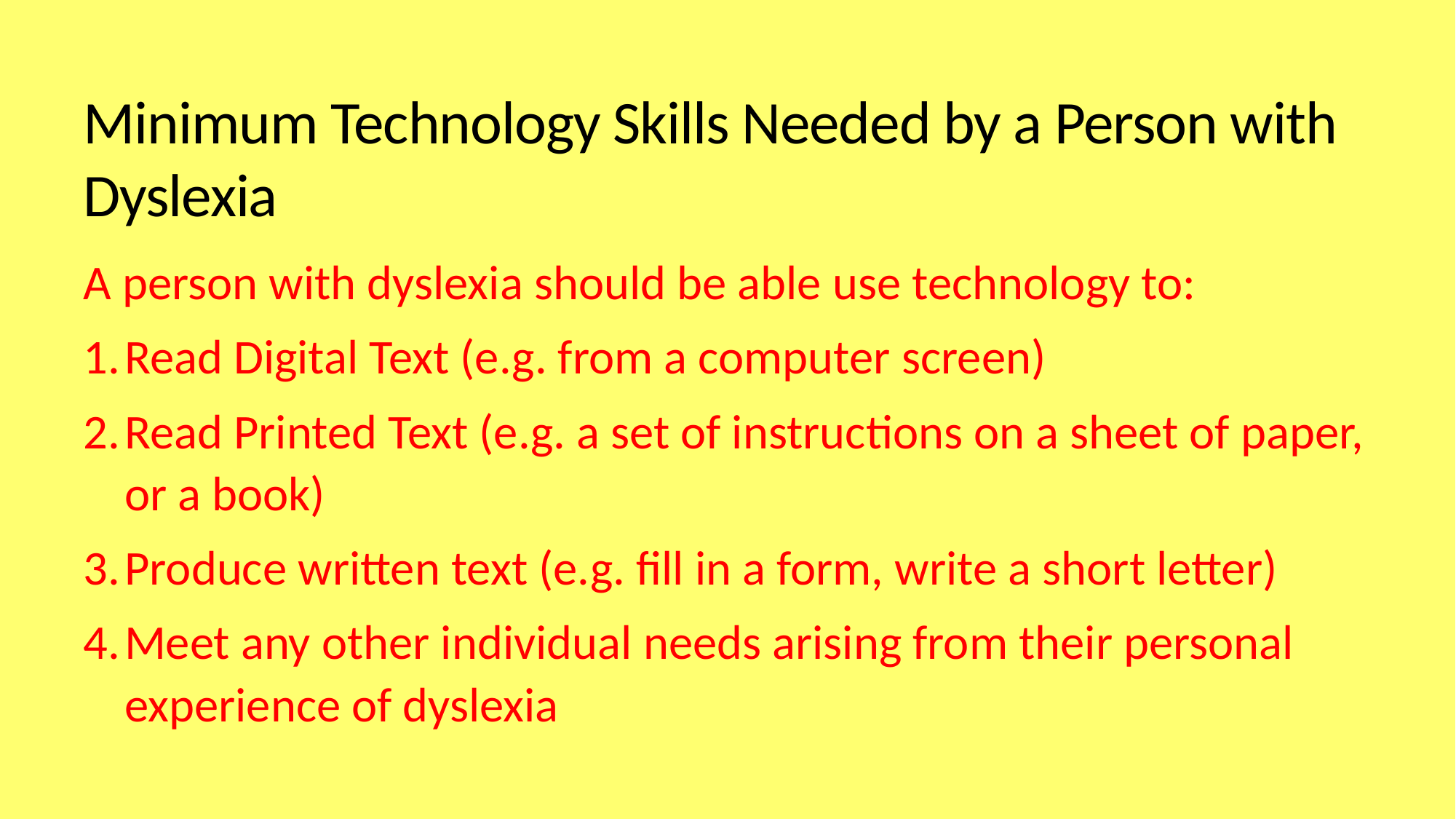

Minimum Technology Skills Needed by a Person with Dyslexia

A person with dyslexia should be able use technology to:
Read Digital Text (e.g. from a computer screen)
Read Printed Text (e.g. a set of instructions on a sheet of paper, or a book)
Produce written text (e.g. fill in a form, write a short letter)
Meet any other individual needs arising from their personal experience of dyslexia